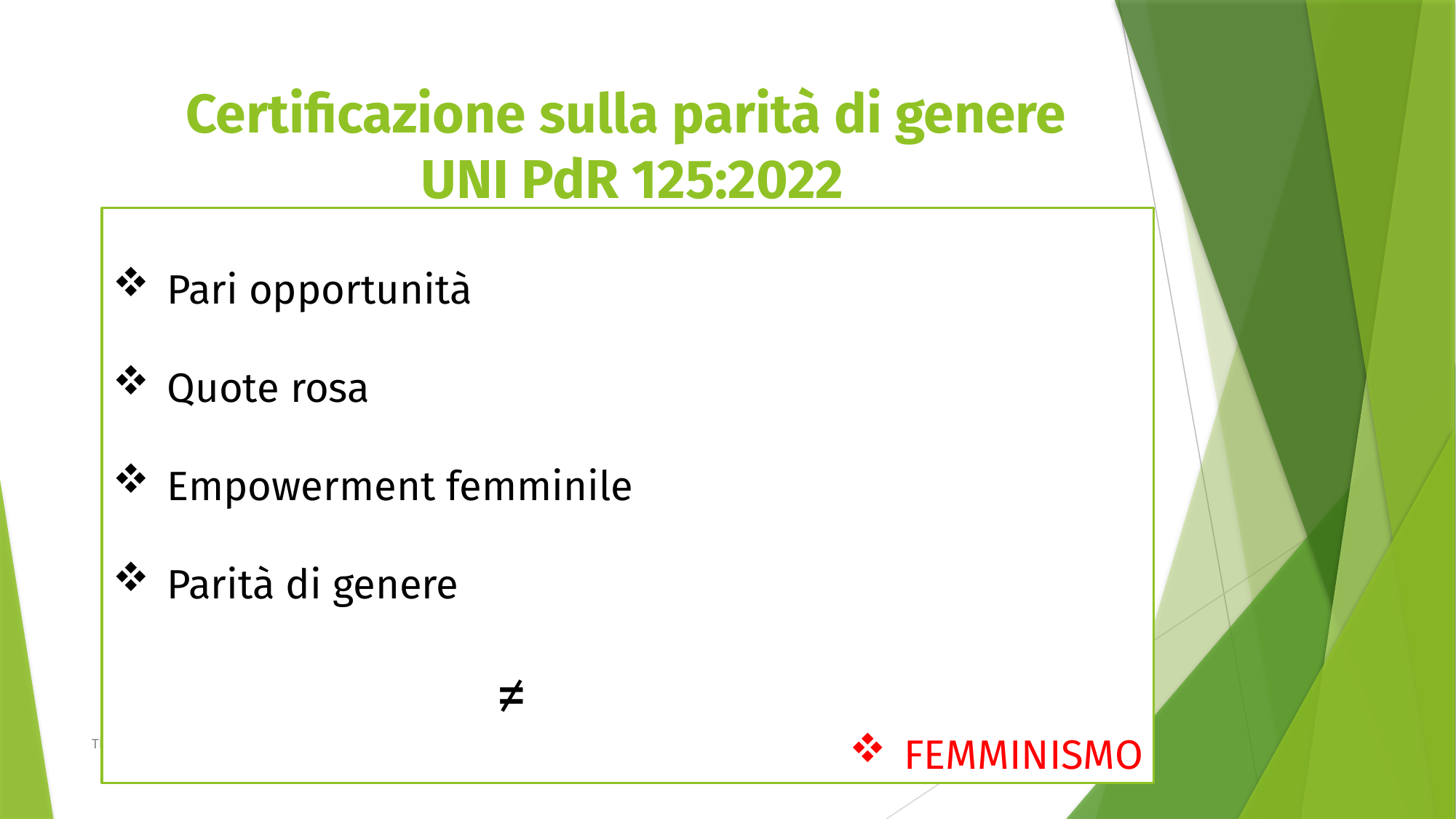

# Certificazione sulla parità di genere UNI PdR 125:2022

Pari opportunità

Quote rosa

Empowerment femminile

Parità di genere

                        ≠
FEMMINISMO
TERESAANGELINO.IT
7